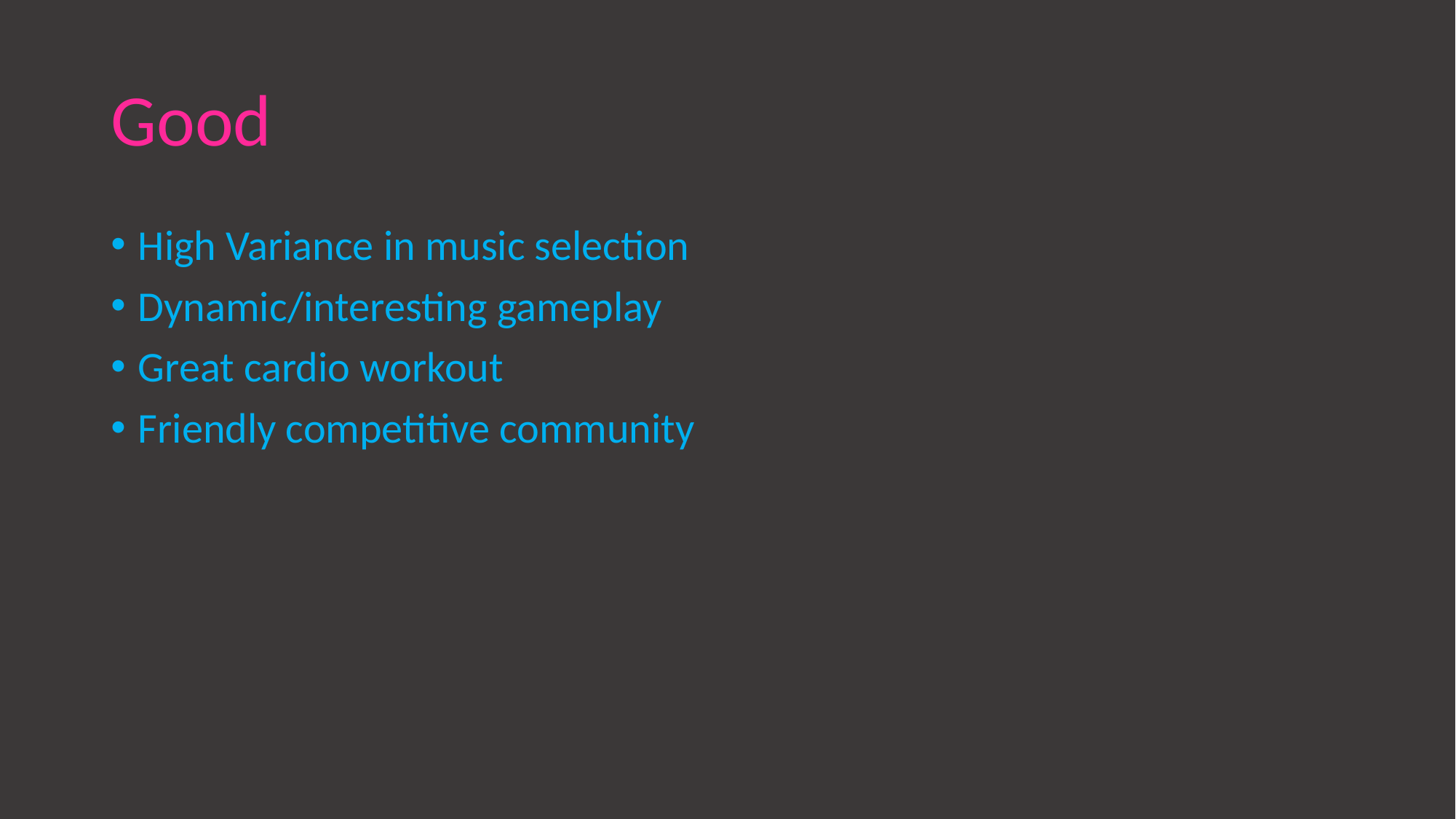

# Good
High Variance in music selection
Dynamic/interesting gameplay
Great cardio workout
Friendly competitive community